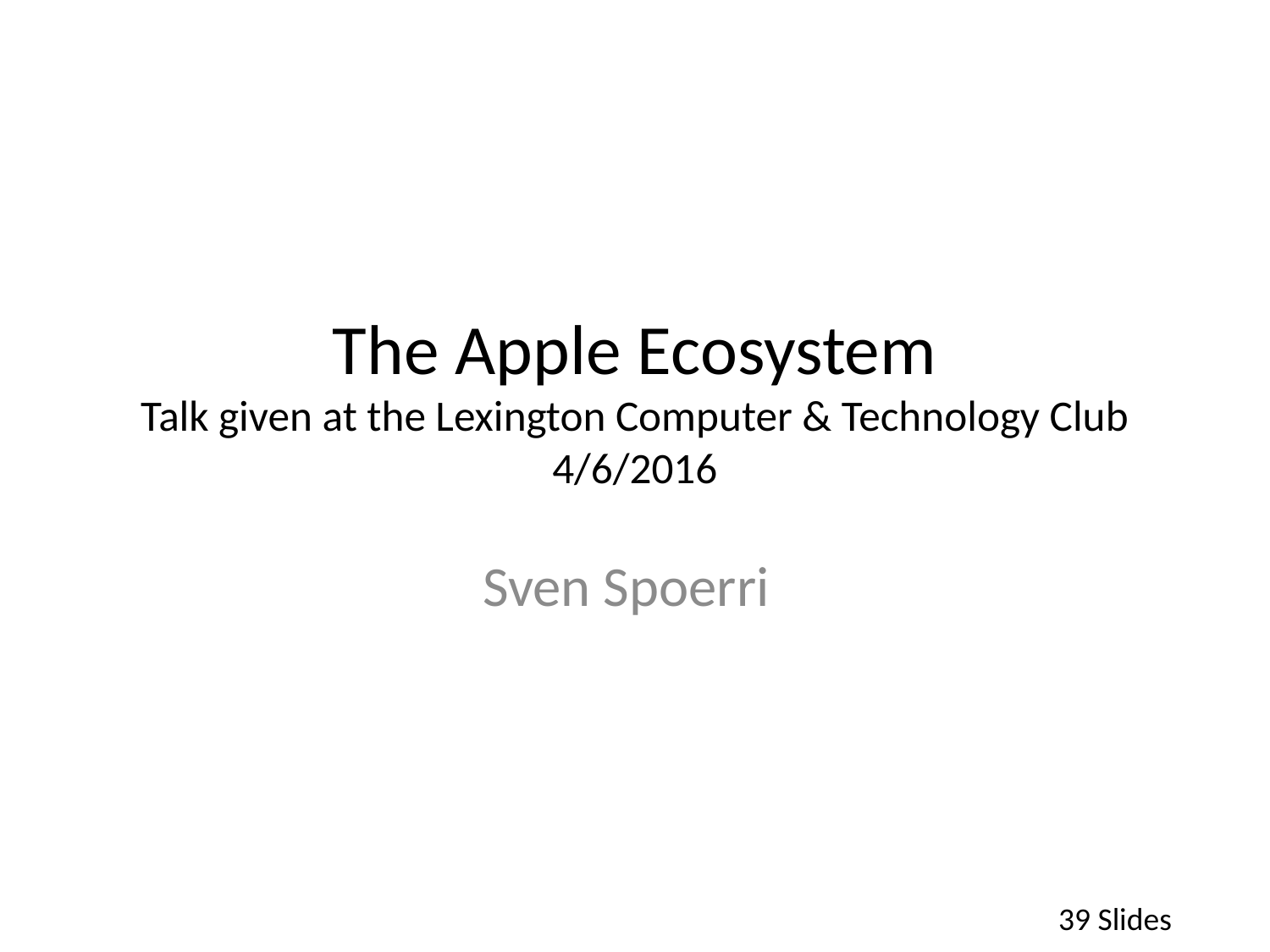

# The Apple Ecosystem Talk given at the Lexington Computer & Technology Club 4/6/2016
Sven Spoerri
39 Slides